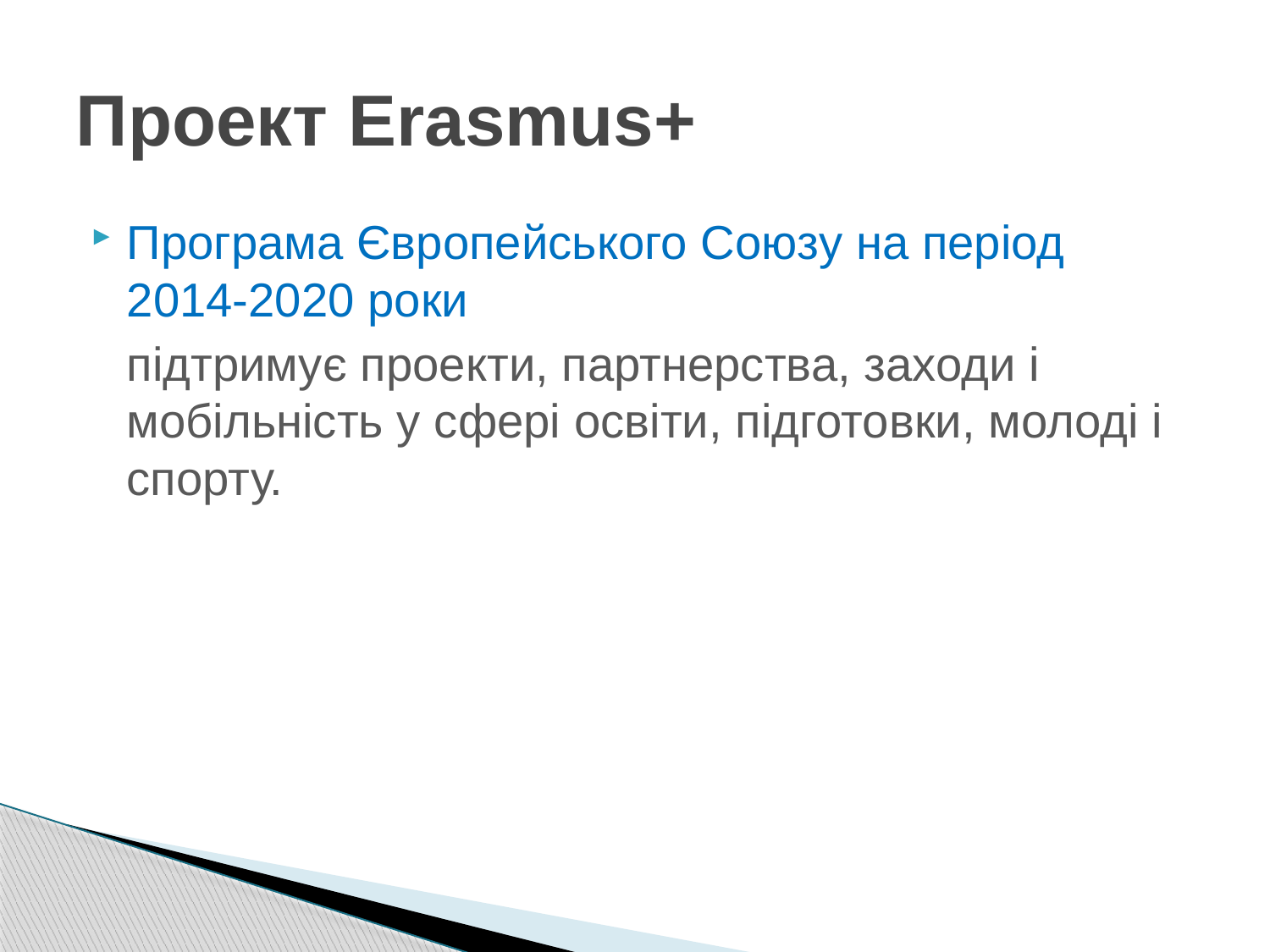

# Проект Erasmus+
Програма Європейського Союзу на період 2014-2020 роки
	підтримує проекти, партнерства, заходи і мобільність у сфері освіти, підготовки, молоді і спорту.